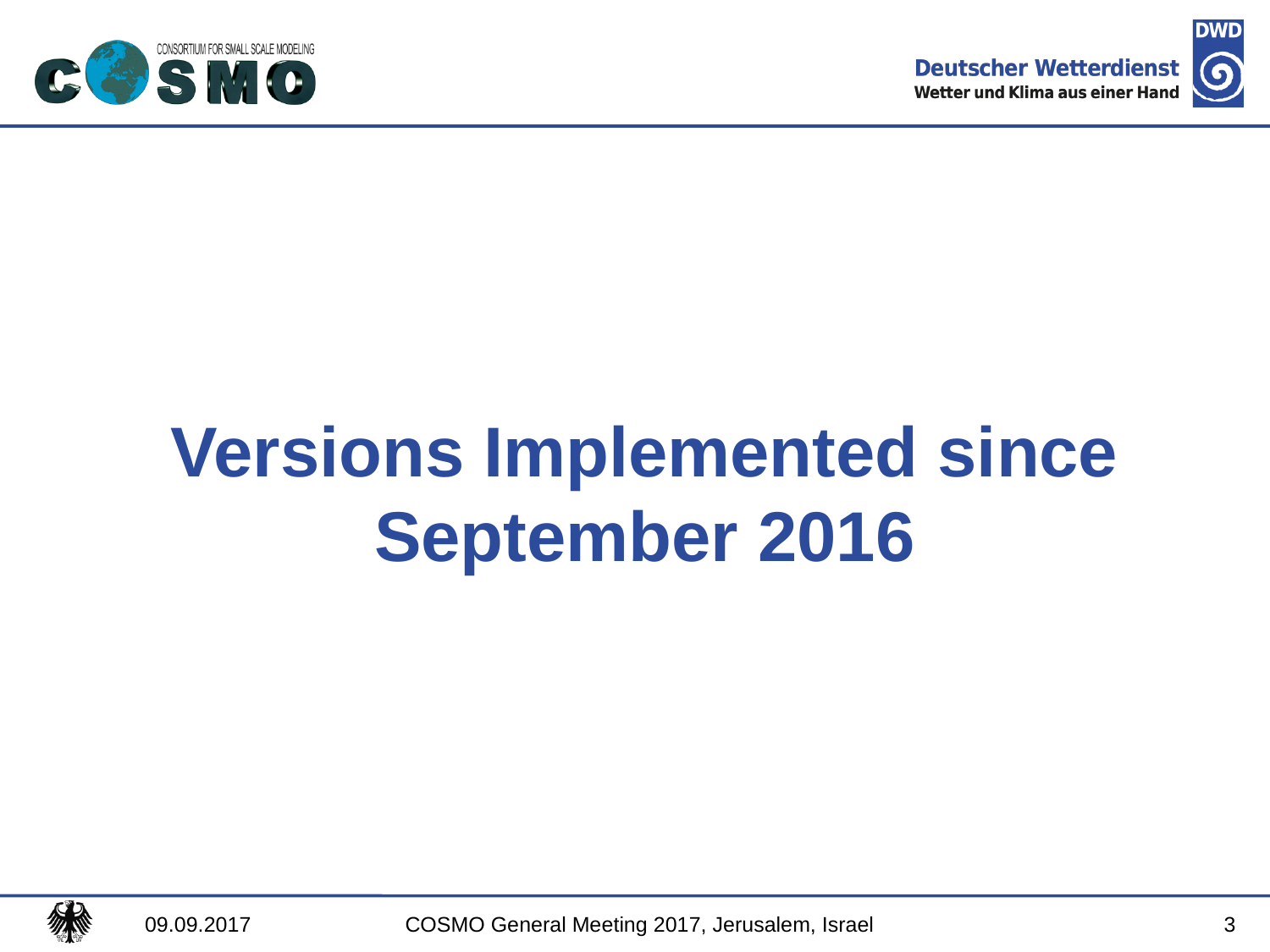

# Versions Implemented since September 2016
3
09.09.2017
COSMO General Meeting 2017, Jerusalem, Israel